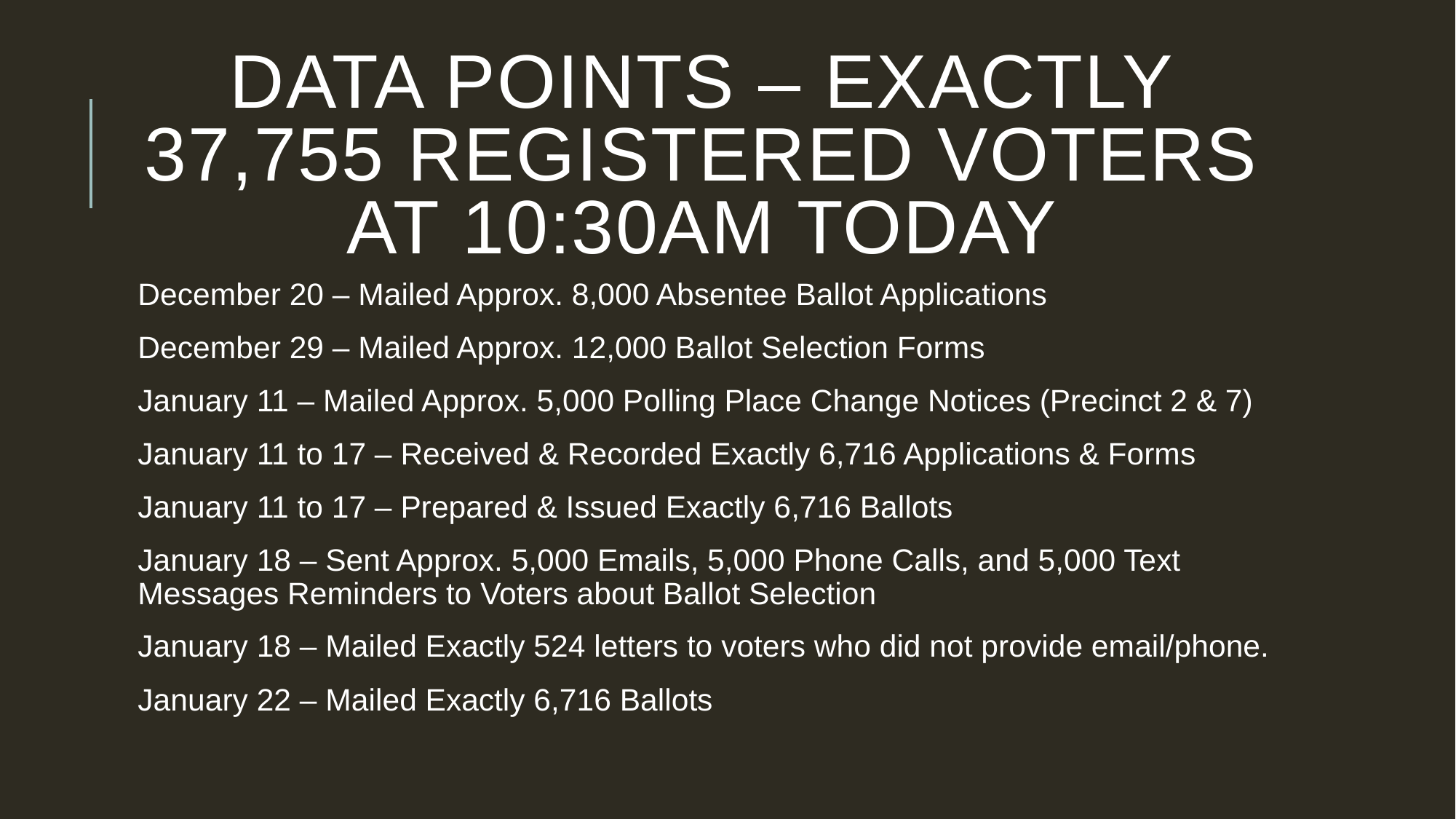

# Data Points – Exactly 37,755 Registered Voters at 10:30am today
December 20 – Mailed Approx. 8,000 Absentee Ballot Applications
December 29 – Mailed Approx. 12,000 Ballot Selection Forms
January 11 – Mailed Approx. 5,000 Polling Place Change Notices (Precinct 2 & 7)
January 11 to 17 – Received & Recorded Exactly 6,716 Applications & Forms
January 11 to 17 – Prepared & Issued Exactly 6,716 Ballots
January 18 – Sent Approx. 5,000 Emails, 5,000 Phone Calls, and 5,000 Text Messages Reminders to Voters about Ballot Selection
January 18 – Mailed Exactly 524 letters to voters who did not provide email/phone.
January 22 – Mailed Exactly 6,716 Ballots